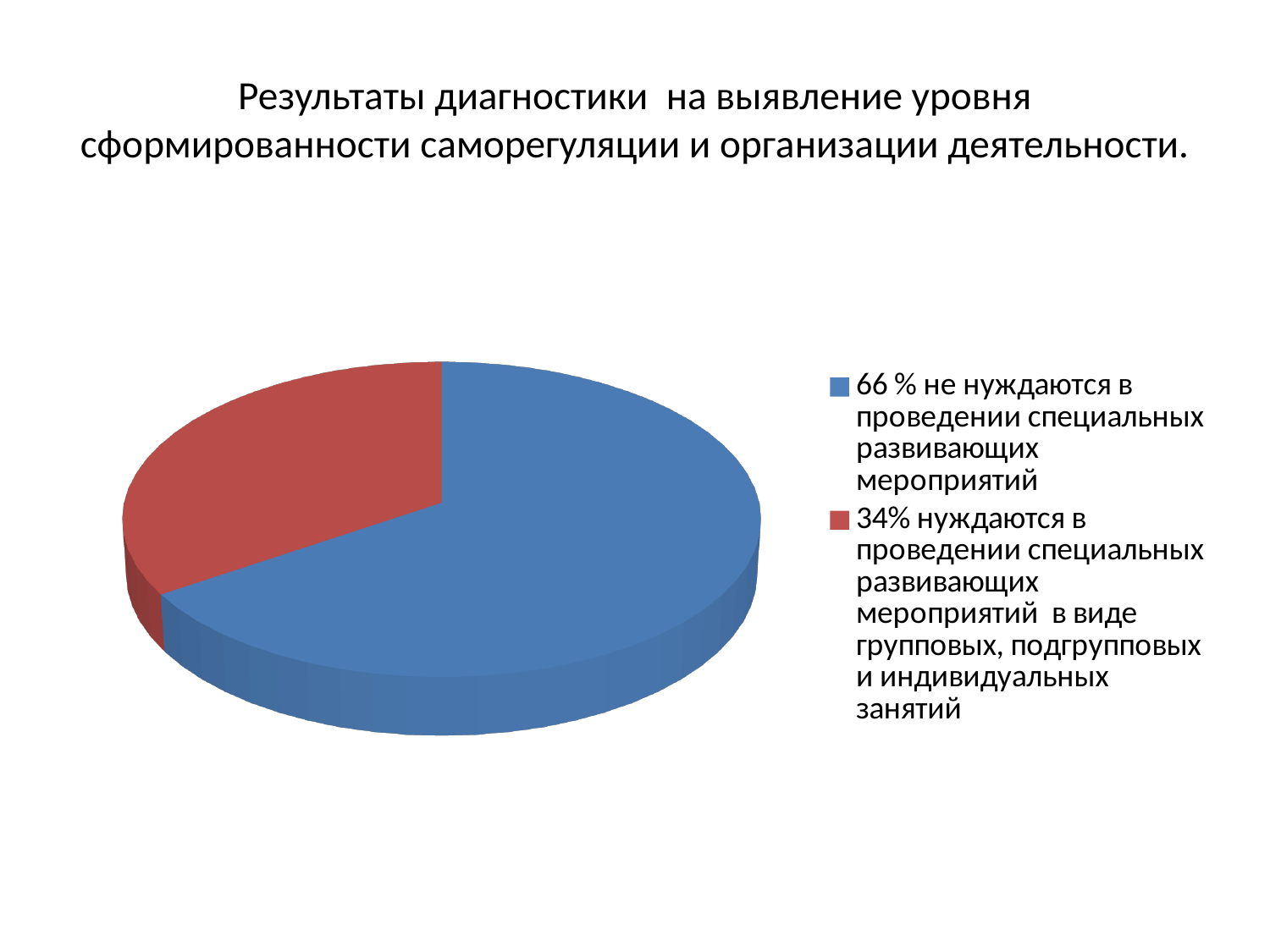

# Результаты диагностики  на выявление уровня сформированности саморегуляции и организации деятельности.

[unsupported chart]